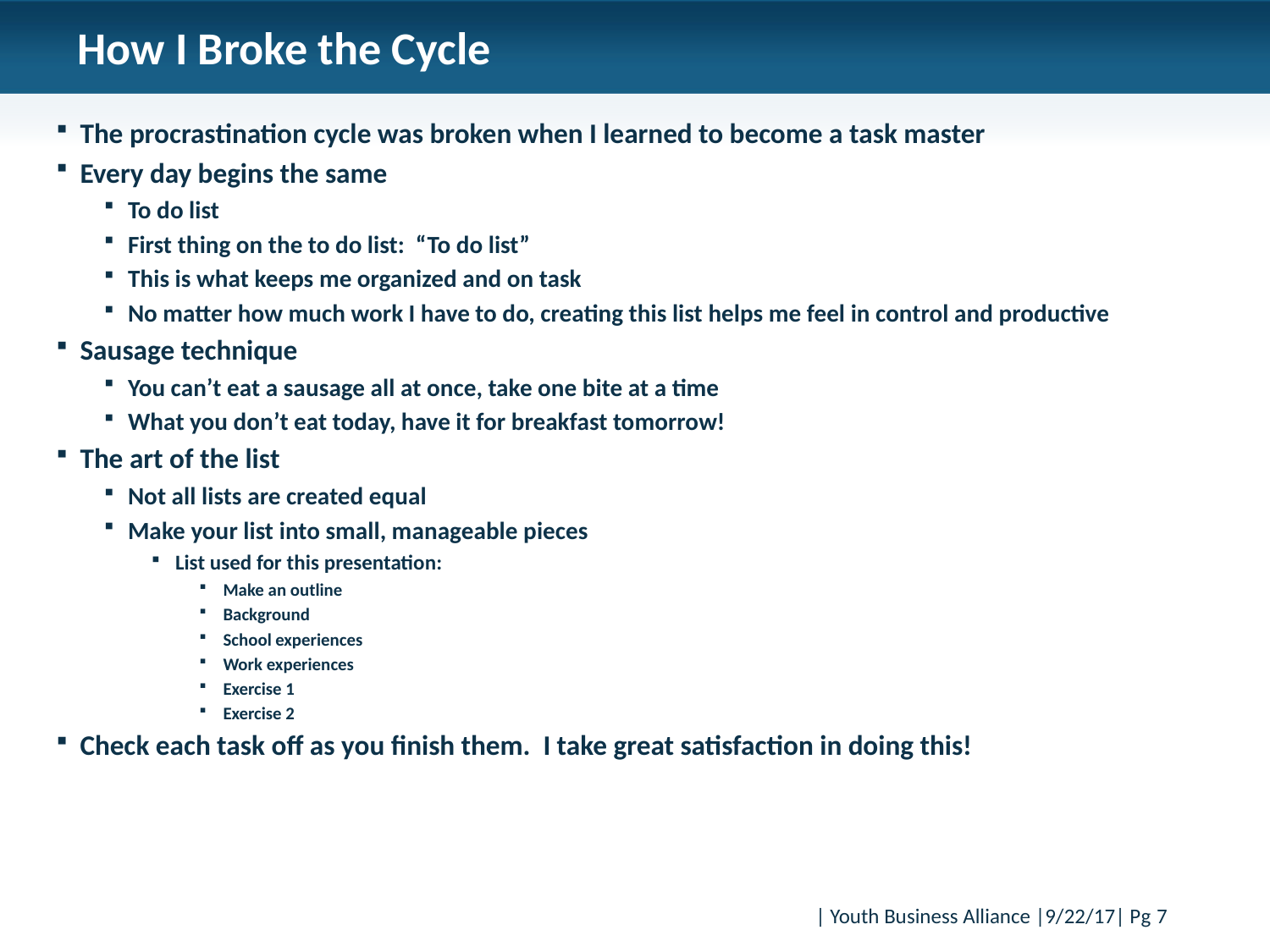

# How I Broke the Cycle
The procrastination cycle was broken when I learned to become a task master
Every day begins the same
To do list
First thing on the to do list:  “To do list”
This is what keeps me organized and on task
No matter how much work I have to do, creating this list helps me feel in control and productive
Sausage technique
You can’t eat a sausage all at once, take one bite at a time
What you don’t eat today, have it for breakfast tomorrow!
The art of the list
Not all lists are created equal
Make your list into small, manageable pieces
List used for this presentation:
Make an outline
Background
School experiences
Work experiences
Exercise 1
Exercise 2
Check each task off as you finish them.  I take great satisfaction in doing this!